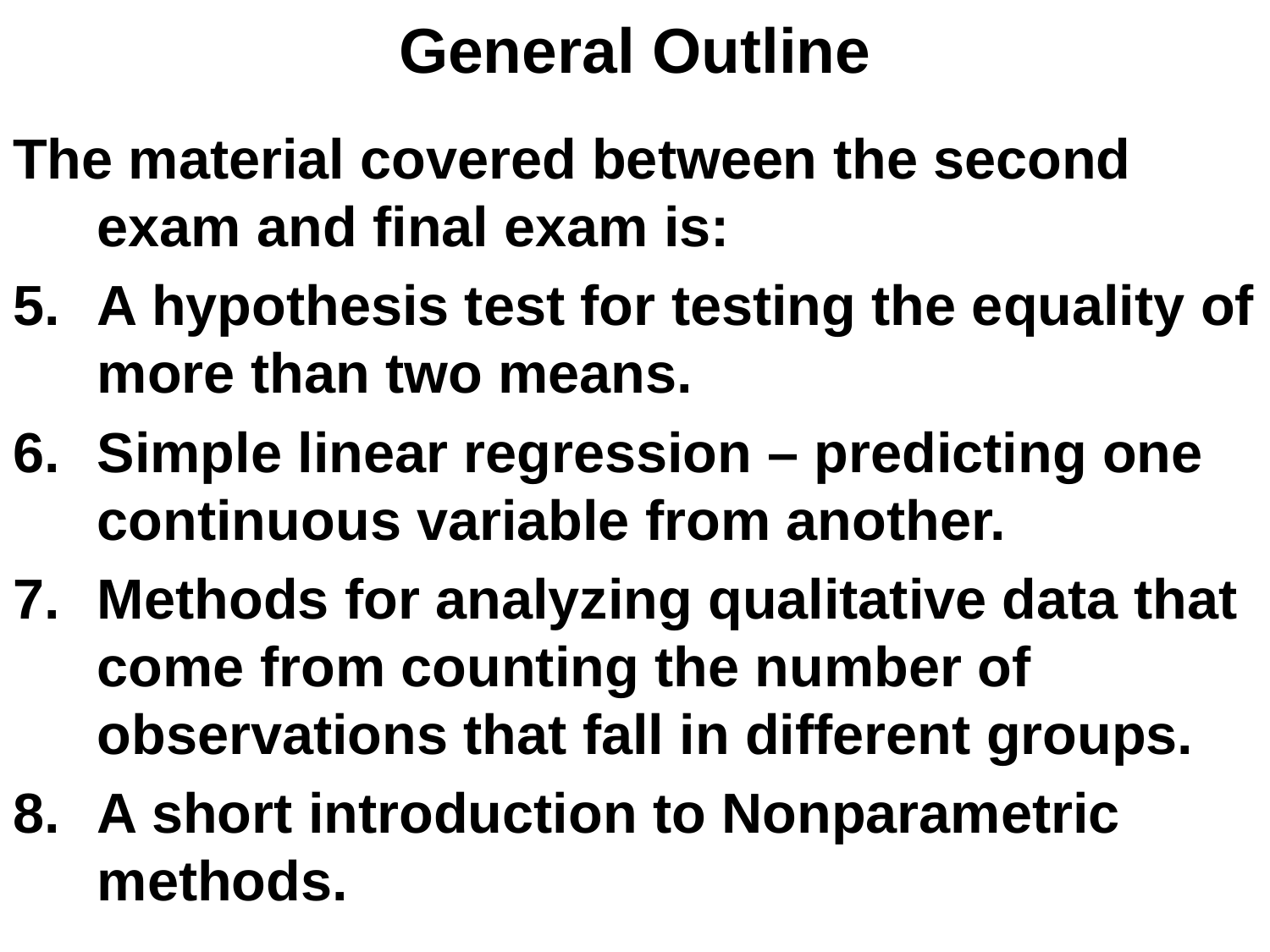

# General Outline
The material covered between the second exam and final exam is:
A hypothesis test for testing the equality of more than two means.
Simple linear regression – predicting one continuous variable from another.
Methods for analyzing qualitative data that come from counting the number of observations that fall in different groups.
A short introduction to Nonparametric methods.